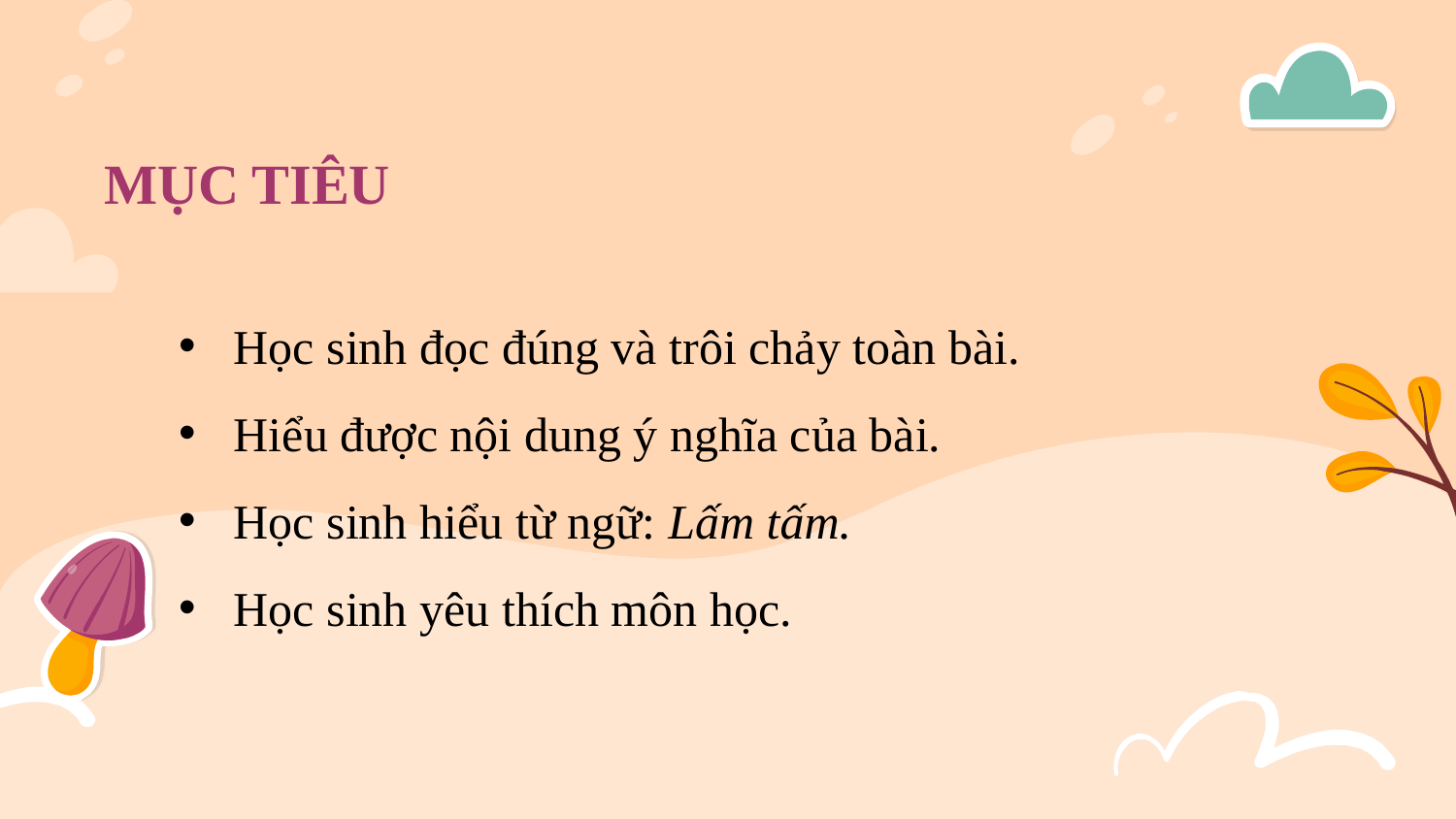

# MỤC TIÊU
Học sinh đọc đúng và trôi chảy toàn bài.
Hiểu được nội dung ý nghĩa của bài.
Học sinh hiểu từ ngữ: Lấm tấm.
Học sinh yêu thích môn học.